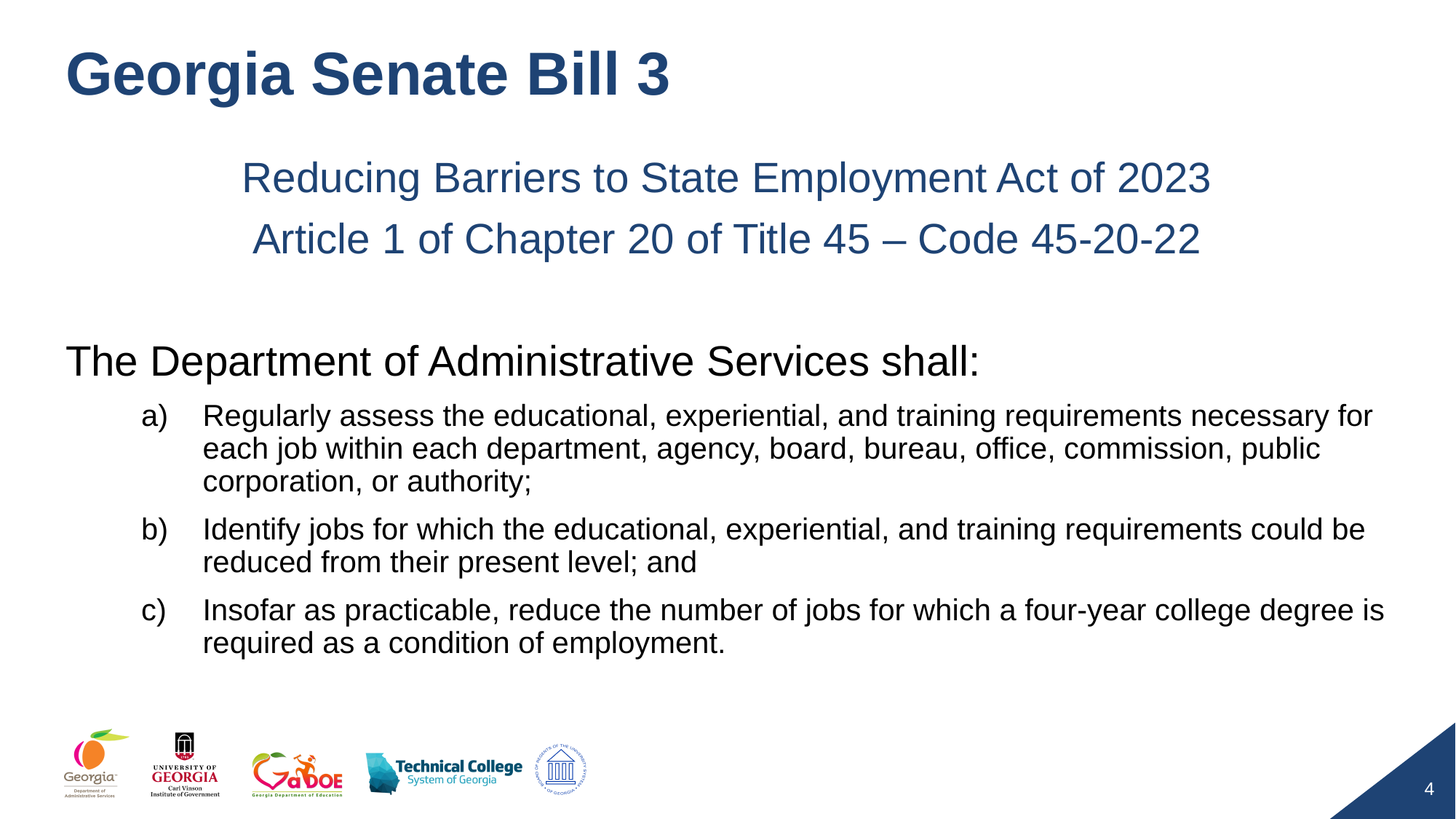

# Georgia Senate Bill 3
Reducing Barriers to State Employment Act of 2023
Article 1 of Chapter 20 of Title 45 – Code 45-20-22

The Department of Administrative Services shall:
Regularly assess the educational, experiential, and training requirements necessary for each job within each department, agency, board, bureau, office, commission, public corporation, or authority;
Identify jobs for which the educational, experiential, and training requirements could be reduced from their present level; and
Insofar as practicable, reduce the number of jobs for which a four-year college degree is required as a condition of employment.

4